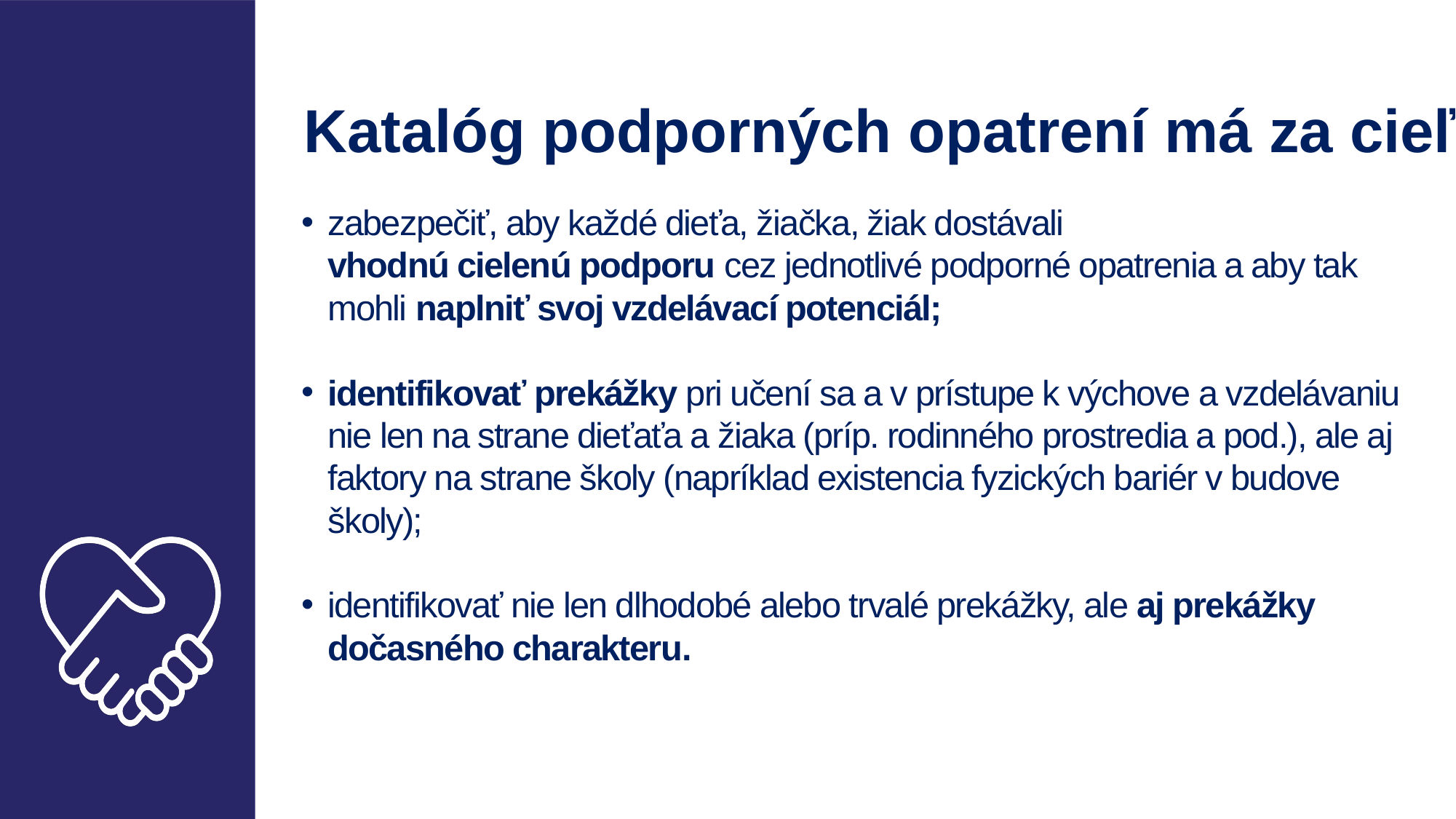

Katalóg podporných opatrení má za cieľ:
zabezpečiť, aby každé dieťa, žiačka, žiak dostávali vhodnú cielenú podporu cez jednotlivé podporné opatrenia a aby tak mohli naplniť svoj vzdelávací potenciál;

identifikovať prekážky pri učení sa a v prístupe k výchove a vzdelávaniu nie len na strane dieťaťa a žiaka (príp. rodinného prostredia a pod.), ale aj faktory na strane školy (napríklad existencia fyzických bariér v budove školy);

identifikovať nie len dlhodobé alebo trvalé prekážky, ale aj prekážky dočasného charakteru.